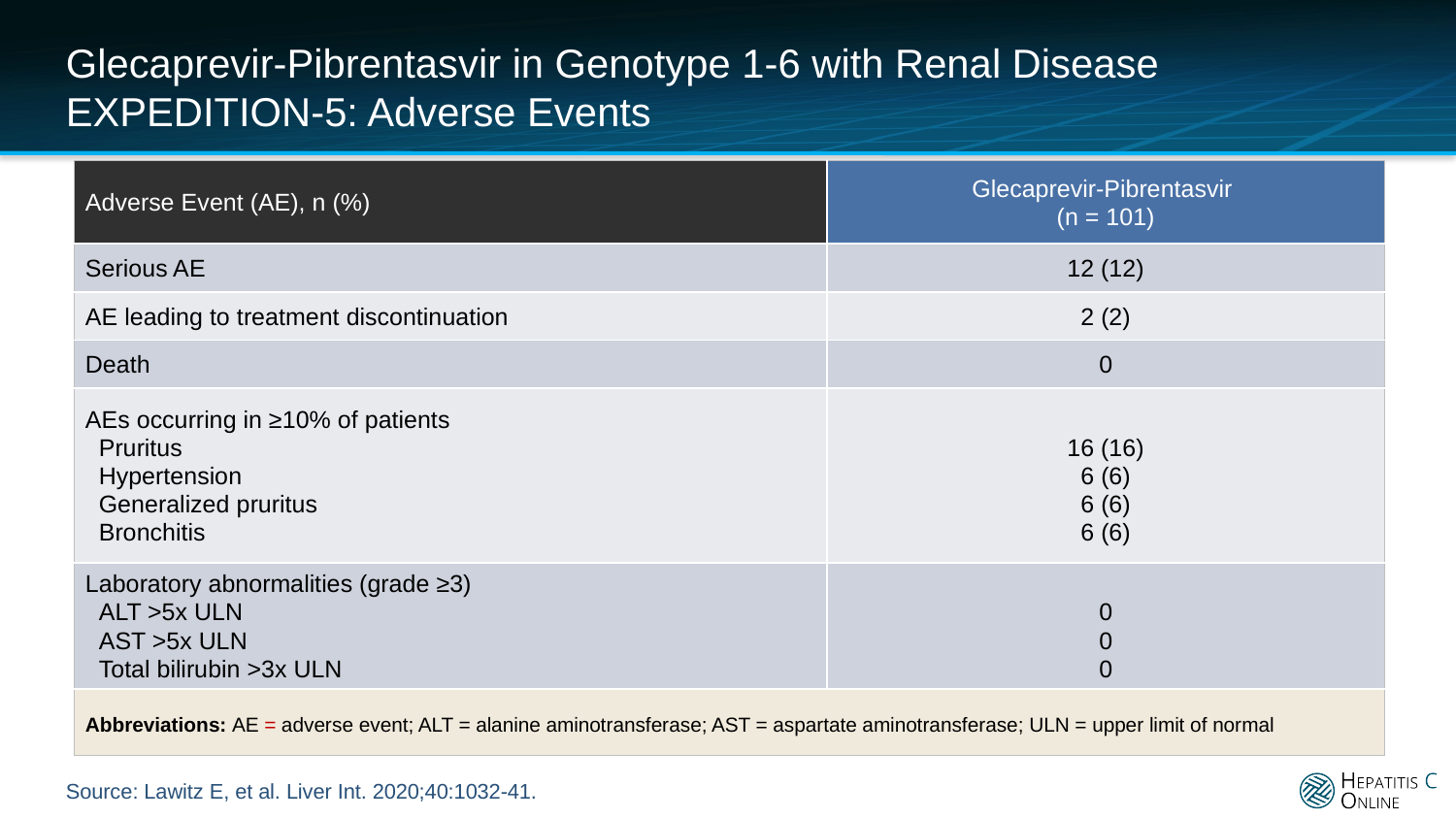

# Glecaprevir-Pibrentasvir in Genotype 1-6 with Renal Disease EXPEDITION-5: Adverse Events
| Adverse Event (AE), n (%) | Glecaprevir-Pibrentasvir (n = 101) |
| --- | --- |
| Serious AE | 12 (12) |
| AE leading to treatment discontinuation | 2 (2) |
| Death | 0 |
| AEs occurring in ≥10% of patients Pruritus Hypertension Generalized pruritus Bronchitis | 16 (16) 6 (6) 6 (6) 6 (6) |
| Laboratory abnormalities (grade ≥3) ALT >5x ULN AST >5x ULN Total bilirubin >3x ULN | 0 0 0 |
| Abbreviations: AE = adverse event; ALT = alanine aminotransferase; AST = aspartate aminotransferase; ULN = upper limit of normal |  |
Source: Lawitz E, et al. Liver Int. 2020;40:1032-41.